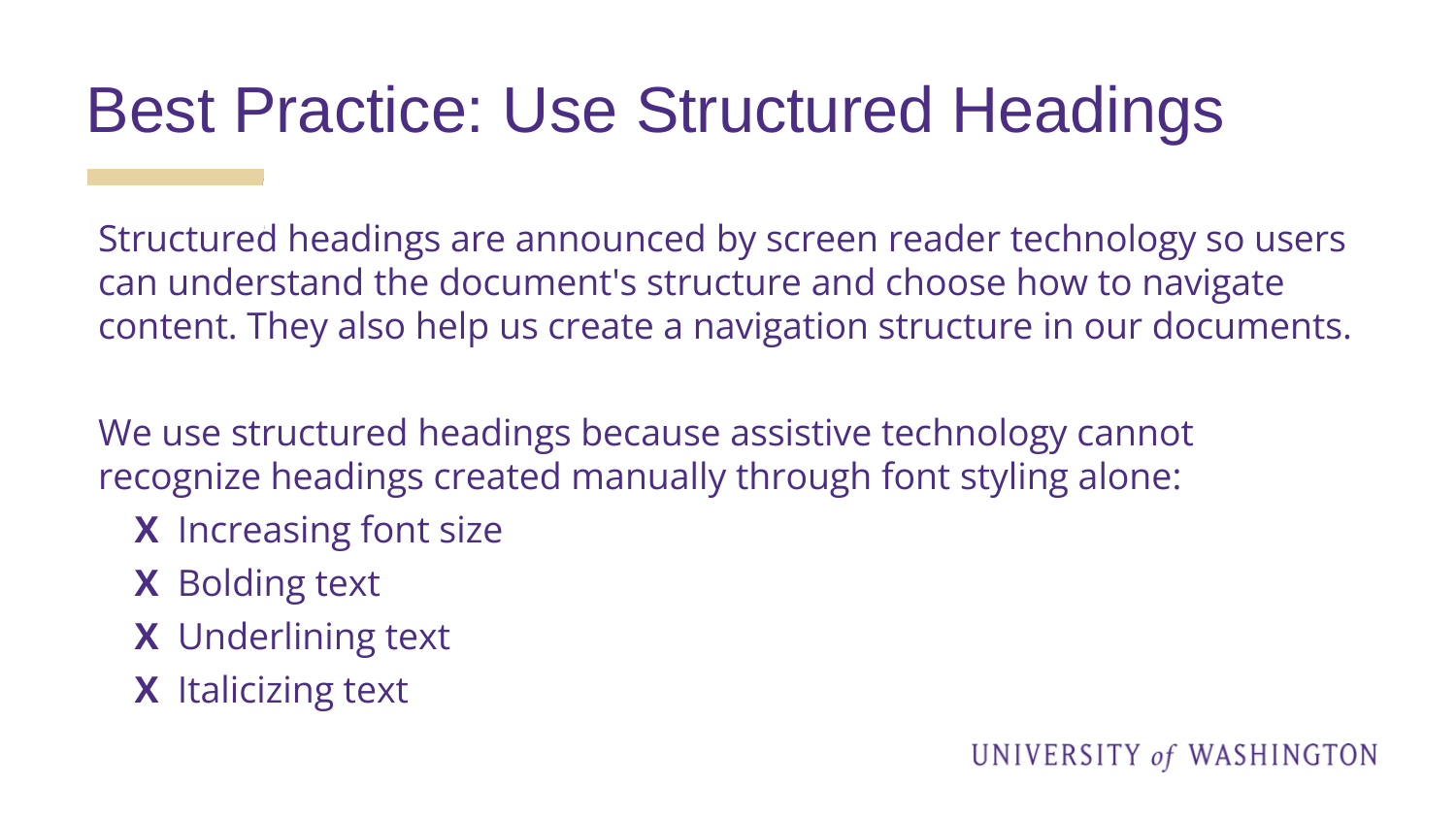

# Best Practice: Use Structured Headings
Structured headings are announced by screen reader technology so users can understand the document's structure and choose how to navigate content. They also help us create a navigation structure in our documents.

We use structured headings because assistive technology cannot recognize headings created manually through font styling alone:
 X  Increasing font size
 X  Bolding text
 X  Underlining text
 X  Italicizing text